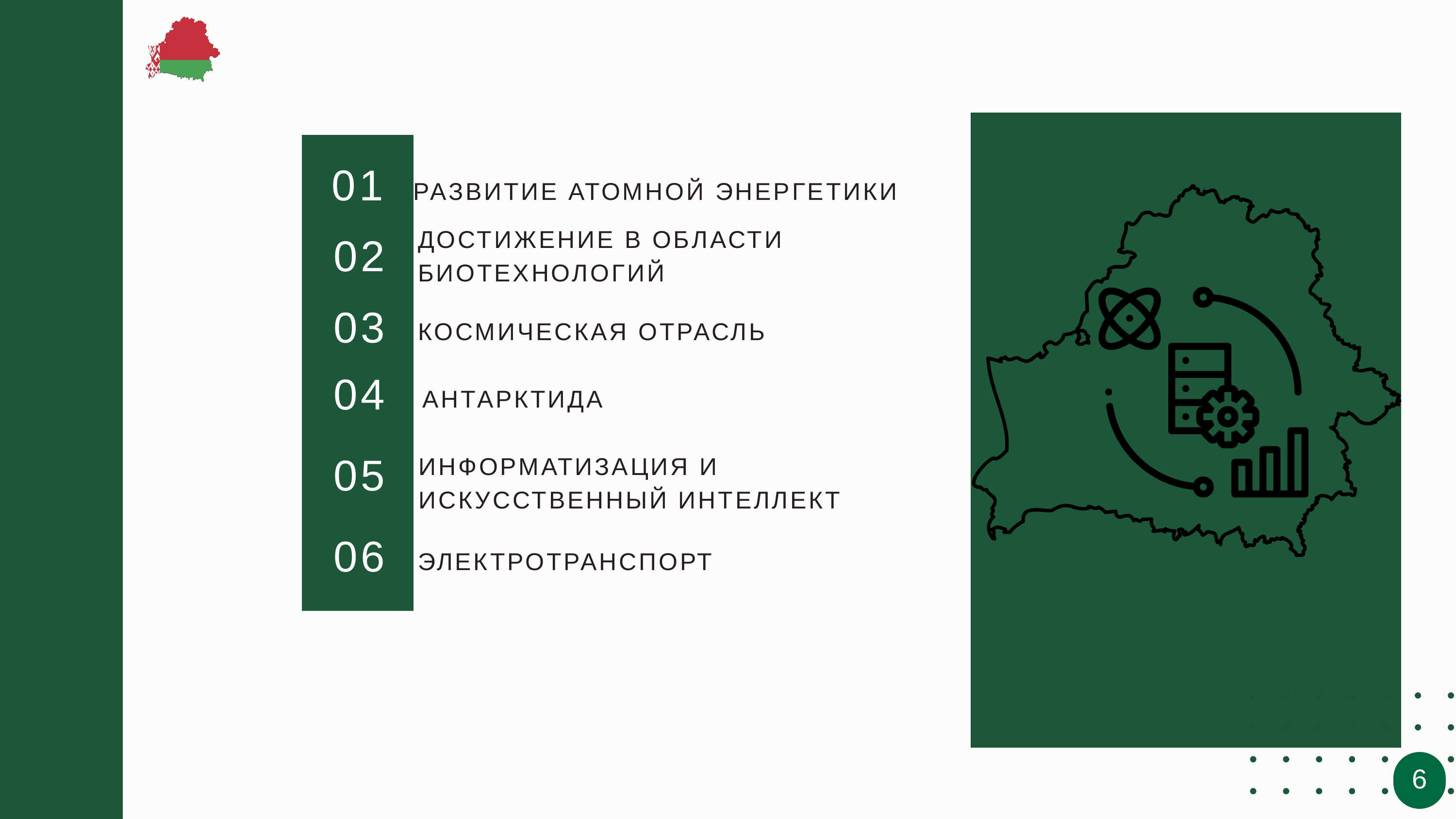

01
РАЗВИТИЕ АТОМНОЙ ЭНЕРГЕТИКИ

ДОСТИЖЕНИЕ В ОБЛАСТИ
БИОТЕХНОЛОГИЙ
02

03
КОСМИЧЕСКАЯ ОТРАСЛЬ
04
АНТАРКТИДА
ИНФОРМАТИЗАЦИЯ И ИСКУССТВЕННЫЙ ИНТЕЛЛЕКТ
05
06
ЭЛЕКТРОТРАНСПОРТ

6